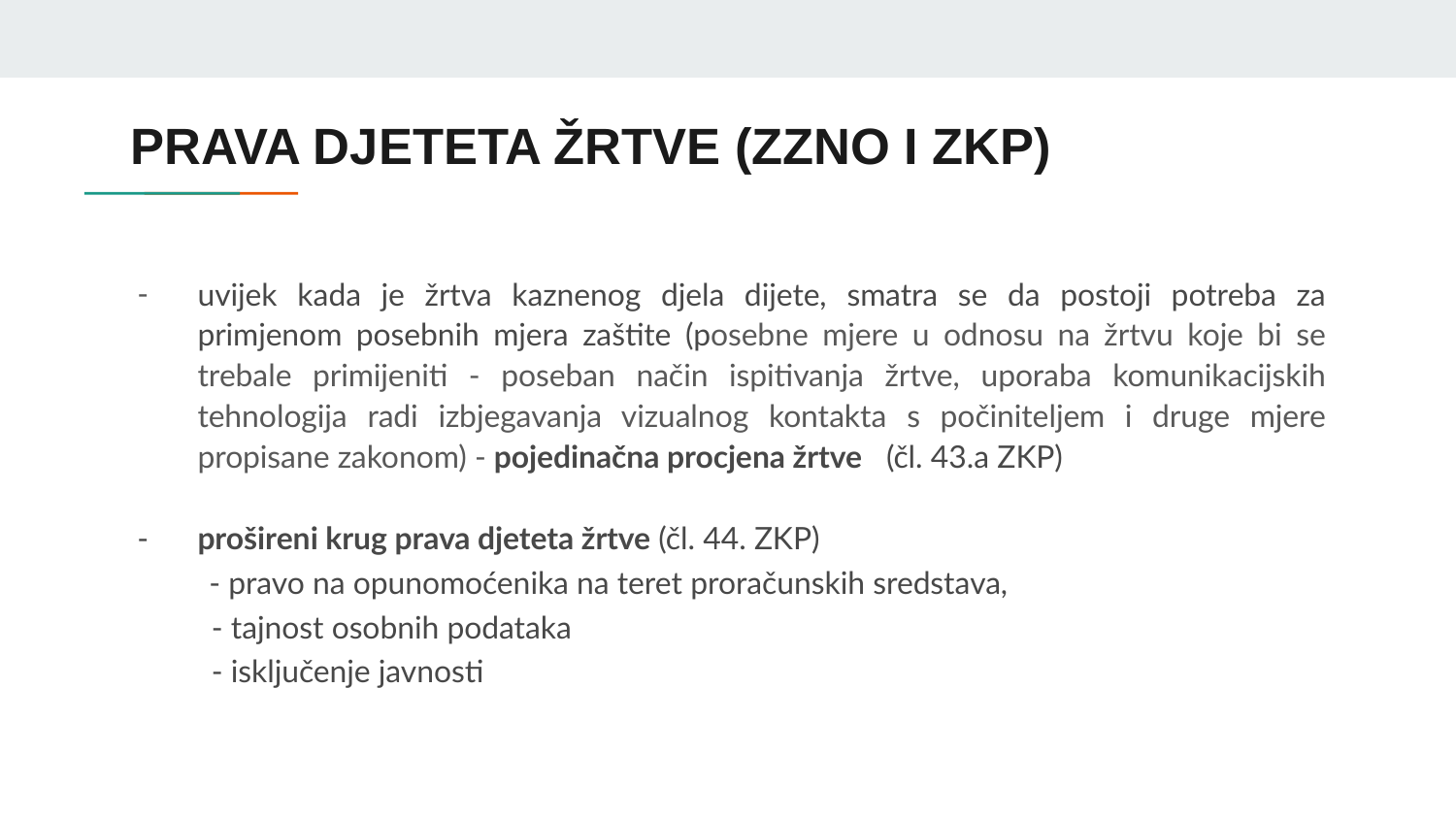

# PRAVA DJETETA ŽRTVE (ZZNO I ZKP)

uvijek kada je žrtva kaznenog djela dijete, smatra se da postoji potreba za primjenom posebnih mjera zaštite (posebne mjere u odnosu na žrtvu koje bi se trebale primijeniti - poseban način ispitivanja žrtve, uporaba komunikacijskih tehnologija radi izbjegavanja vizualnog kontakta s počiniteljem i druge mjere propisane zakonom) - pojedinačna procjena žrtve   (čl. 43.a ZKP)

prošireni krug prava djeteta žrtve (čl. 44. ZKP)
        - pravo na opunomoćenika na teret proračunskih sredstava,
        - tajnost osobnih podataka
        - isključenje javnosti